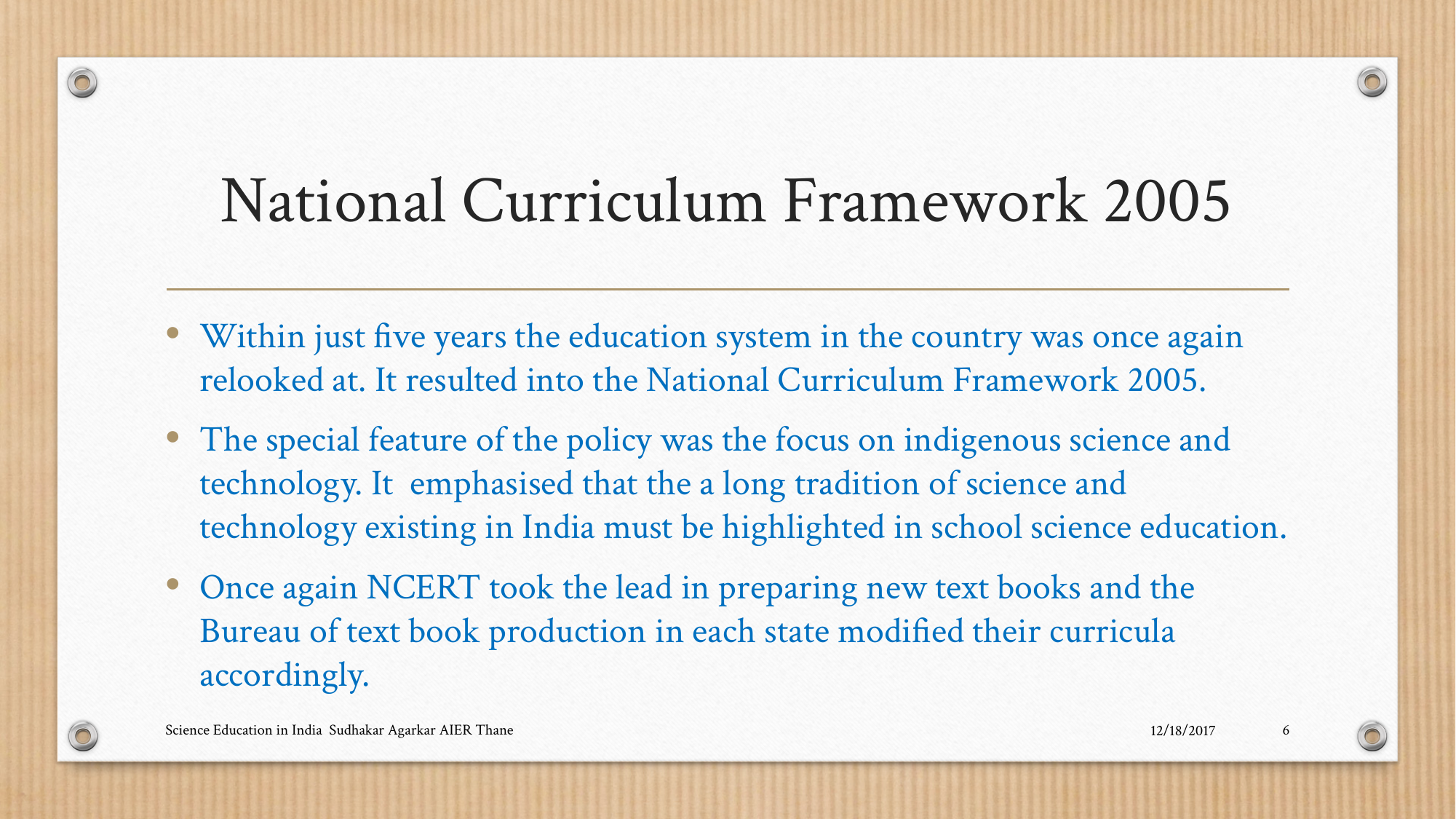

# National Curriculum Framework 2005
Within just five years the education system in the country was once again relooked at. It resulted into the National Curriculum Framework 2005.
The special feature of the policy was the focus on indigenous science and technology. It  emphasised that the a long tradition of science and technology existing in India must be highlighted in school science education.
Once again NCERT took the lead in preparing new text books and the Bureau of text book production in each state modified their curricula accordingly.
Science Education in India  Sudhakar Agarkar AIER Thane
12/18/2017
6